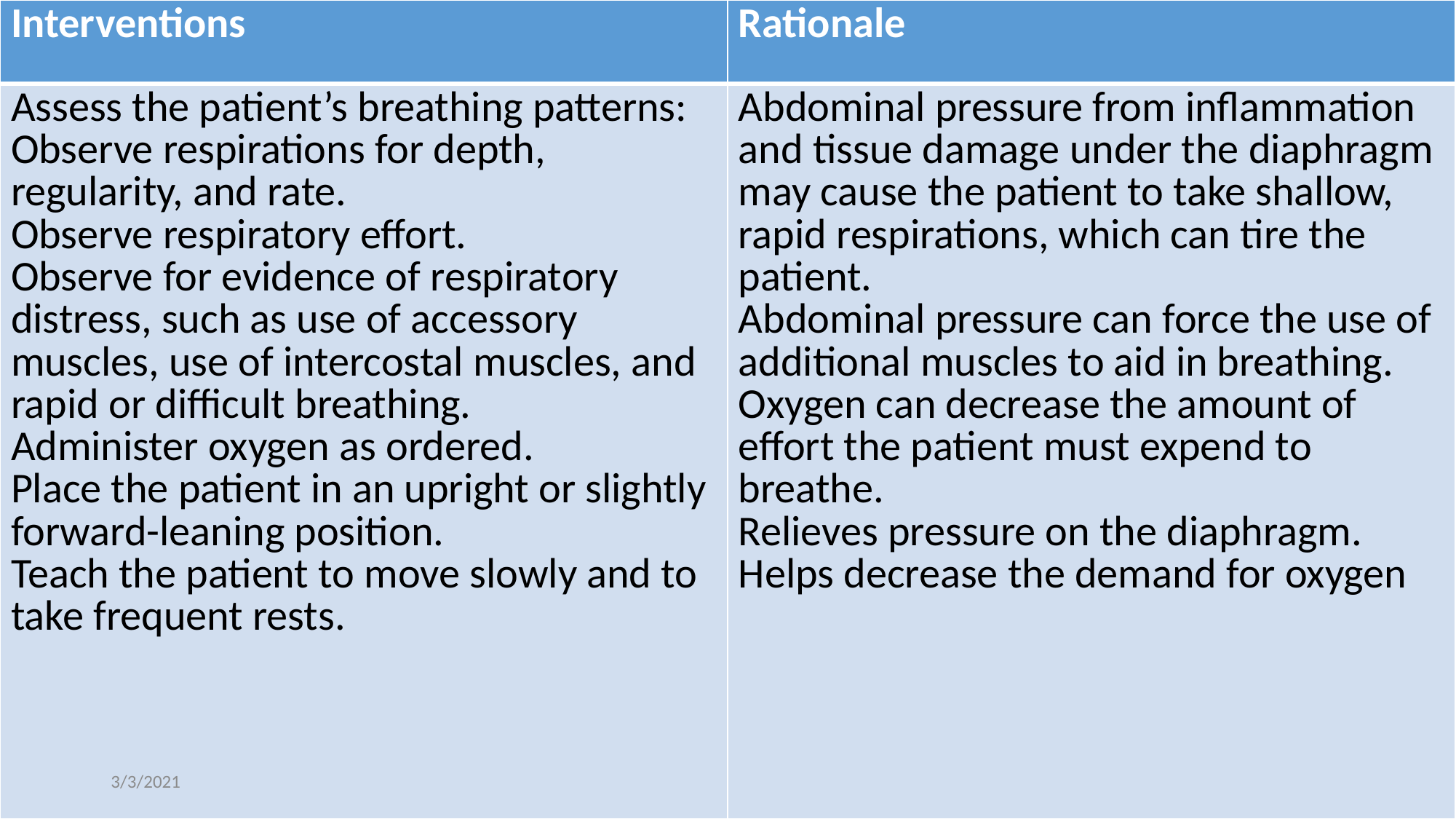

| Interventions | Rationale |
| --- | --- |
| Assess the patient’s breathing patterns: Observe respirations for depth, regularity, and rate. Observe respiratory effort. Observe for evidence of respiratory distress, such as use of accessory muscles, use of intercostal muscles, and rapid or difficult breathing. Administer oxygen as ordered. Place the patient in an upright or slightly forward-leaning position. Teach the patient to move slowly and to take frequent rests. | Abdominal pressure from inflammation and tissue damage under the diaphragm may cause the patient to take shallow, rapid respirations, which can tire the patient. Abdominal pressure can force the use of additional muscles to aid in breathing. Oxygen can decrease the amount of effort the patient must expend to breathe. Relieves pressure on the diaphragm. Helps decrease the demand for oxygen |
3/3/2021
mutiso ESq
174